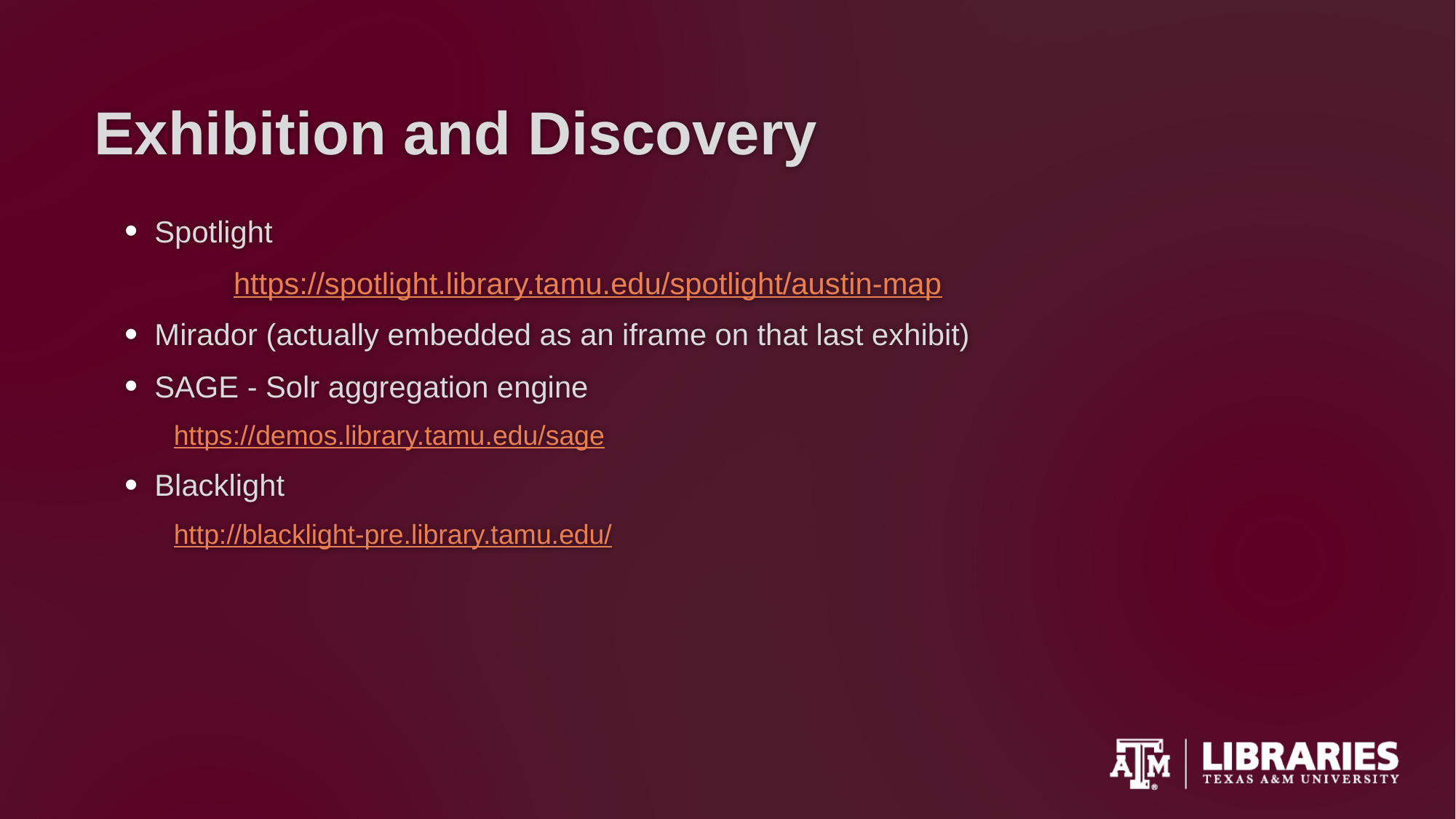

# Exhibition and Discovery
Spotlight
	https://spotlight.library.tamu.edu/spotlight/austin-map
Mirador (actually embedded as an iframe on that last exhibit)
SAGE - Solr aggregation engine
https://demos.library.tamu.edu/sage
Blacklight
http://blacklight-pre.library.tamu.edu/